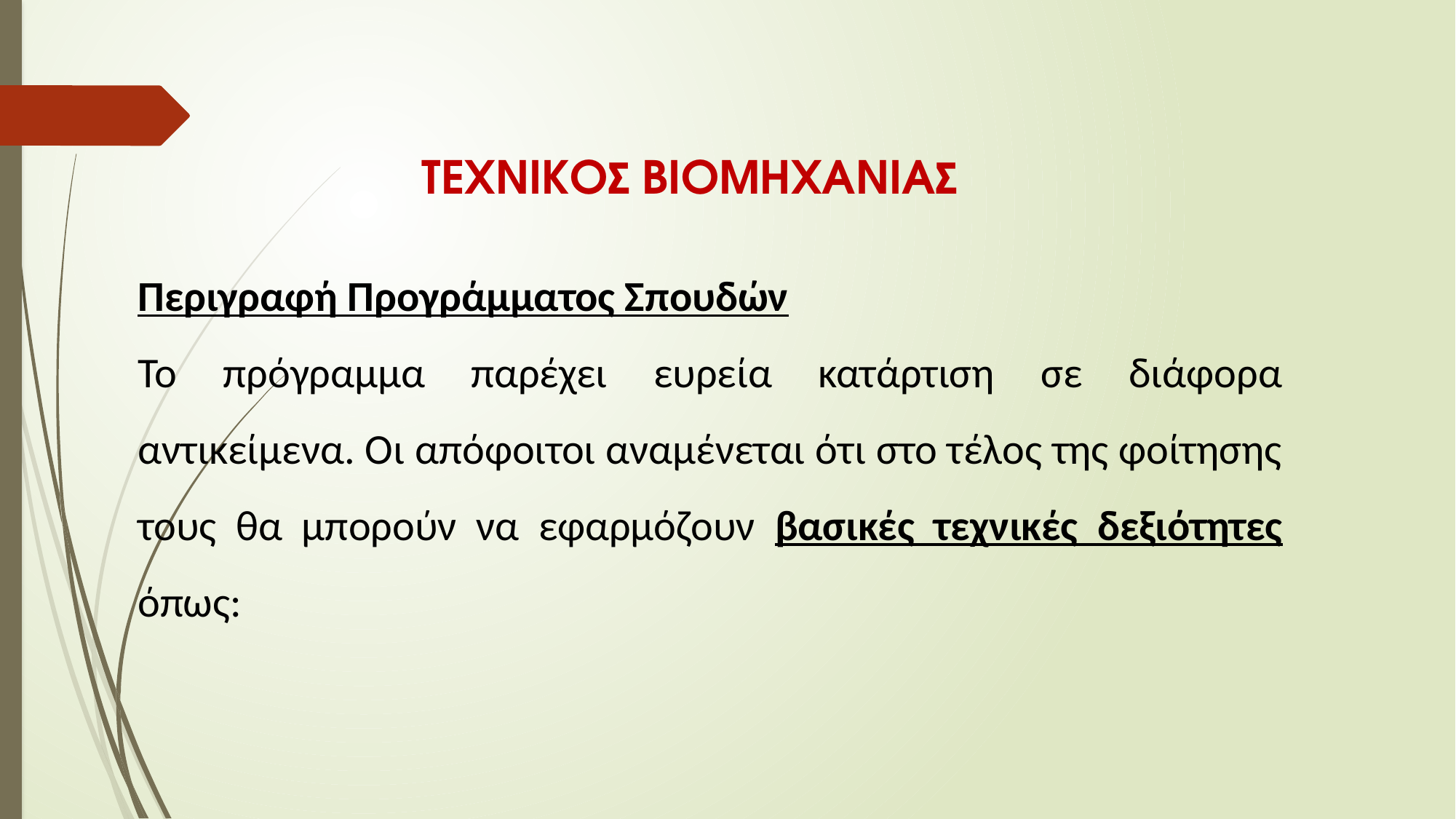

ΤΕΧΝΙΚΟΣ ΒΙΟΜΗΧΑΝΙΑΣ
Περιγραφή Προγράμματος Σπουδών
Το πρόγραμμα παρέχει ευρεία κατάρτιση σε διάφορα αντικείμενα. Οι απόφοιτοι αναμένεται ότι στο τέλος της φοίτησης τους θα μπορούν να εφαρμόζουν βασικές τεχνικές δεξιότητες όπως: